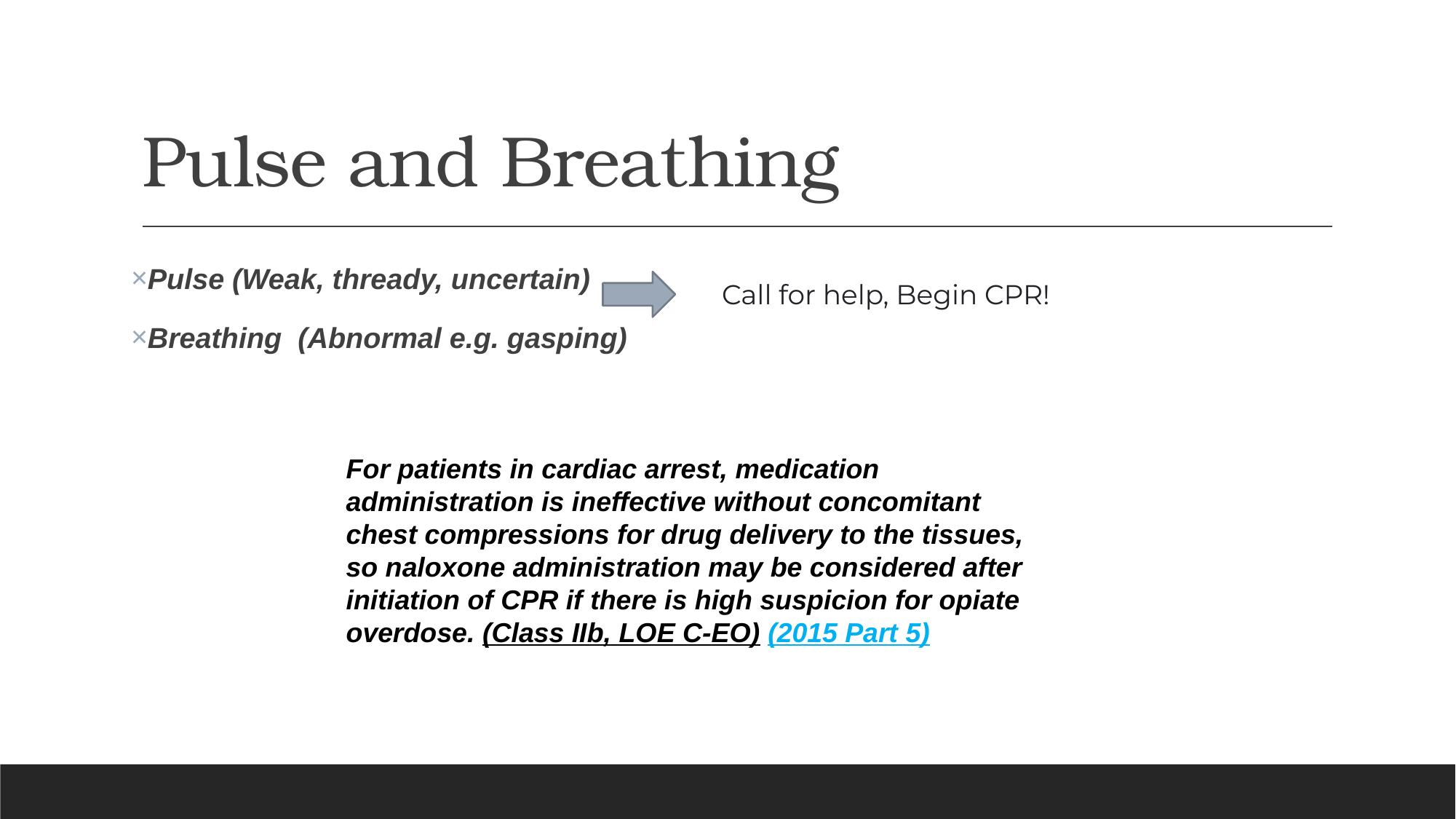

# Pulse and Breathing
Pulse (Weak, thready, uncertain)
Breathing  (Abnormal e.g. gasping)

Call for help, Begin CPR!
For patients in cardiac arrest, medication administration is ineffective without concomitant chest compressions for drug delivery to the tissues, so naloxone administration may be considered after initiation of CPR if there is high suspicion for opiate overdose. (Class IIb, LOE C-EO) (2015 Part 5)